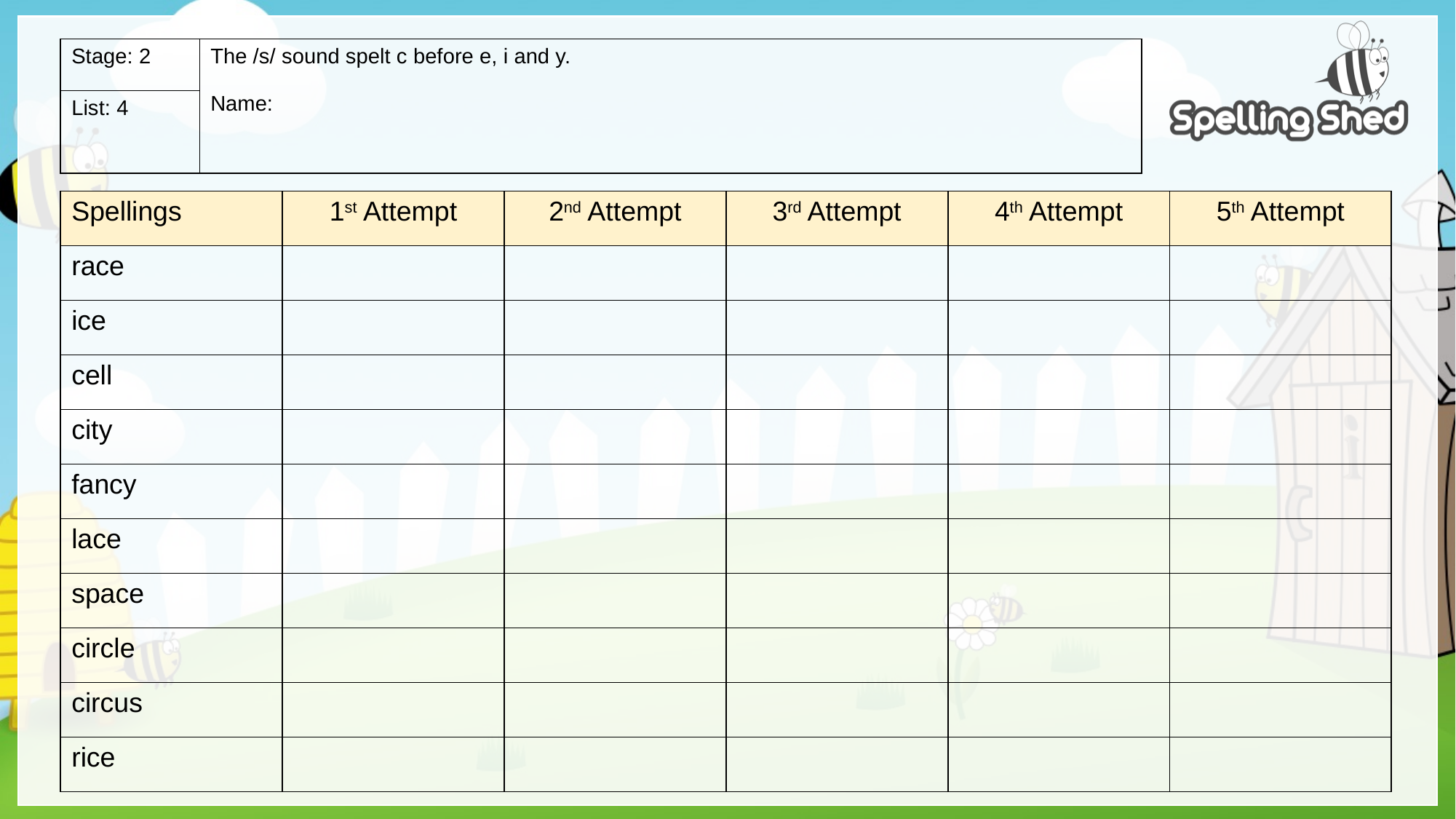

| Stage: 2 | The /s/ sound spelt c before e, i and y. Name: |
| --- | --- |
| List: 4 |  |
| Spellings | 1st Attempt | 2nd Attempt | 3rd Attempt | 4th Attempt | 5th Attempt |
| --- | --- | --- | --- | --- | --- |
| race |  |  |  |  |  |
| ice |  |  |  |  |  |
| cell |  |  |  |  |  |
| city |  |  |  |  |  |
| fancy |  |  |  |  |  |
| lace |  |  |  |  |  |
| space |  |  |  |  |  |
| circle |  |  |  |  |  |
| circus |  |  |  |  |  |
| rice |  |  |  |  |  |